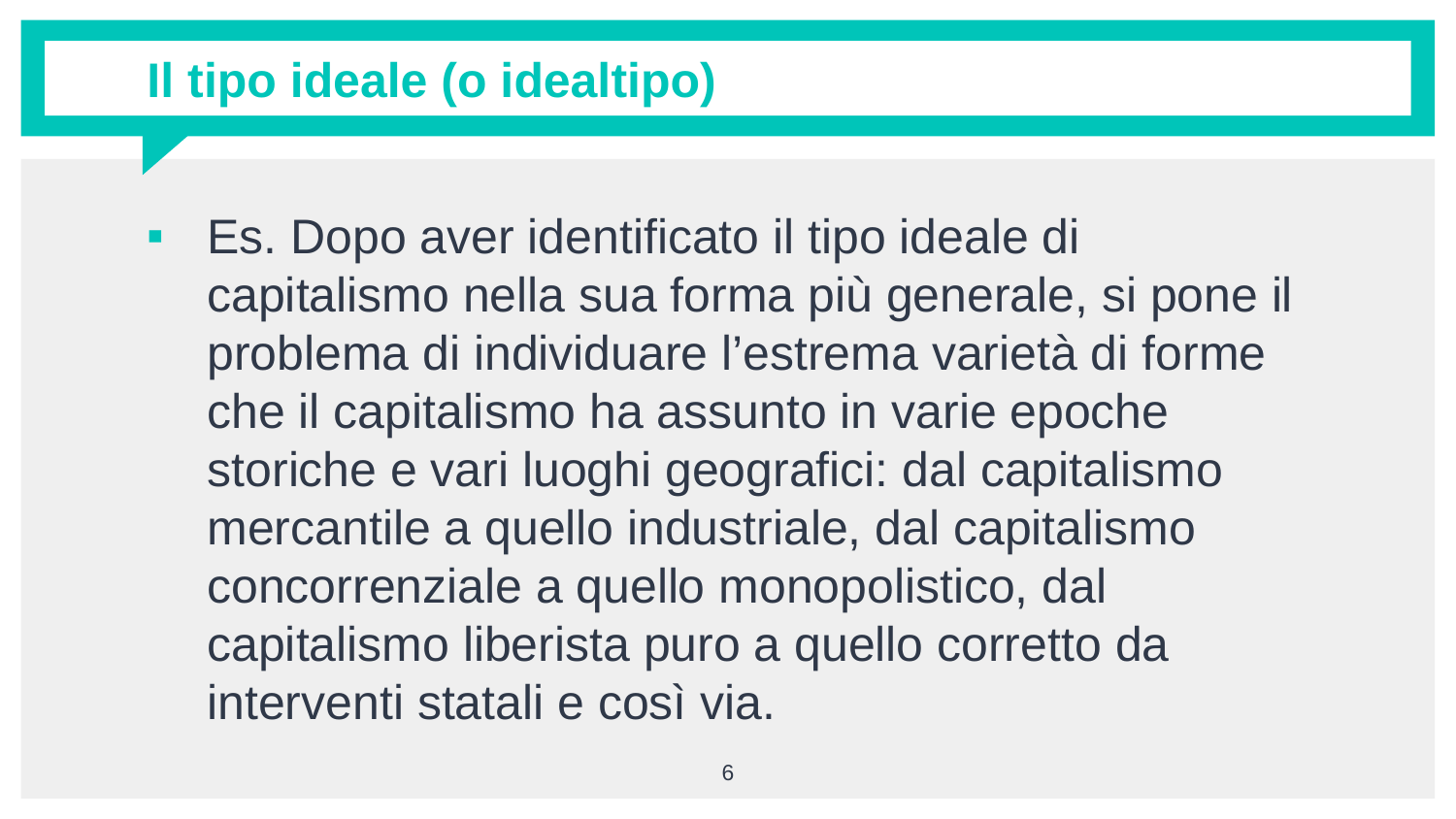

# Il tipo ideale (o idealtipo)
Es. Dopo aver identificato il tipo ideale di capitalismo nella sua forma più generale, si pone il problema di individuare l’estrema varietà di forme che il capitalismo ha assunto in varie epoche storiche e vari luoghi geografici: dal capitalismo mercantile a quello industriale, dal capitalismo concorrenziale a quello monopolistico, dal capitalismo liberista puro a quello corretto da interventi statali e così via.
6